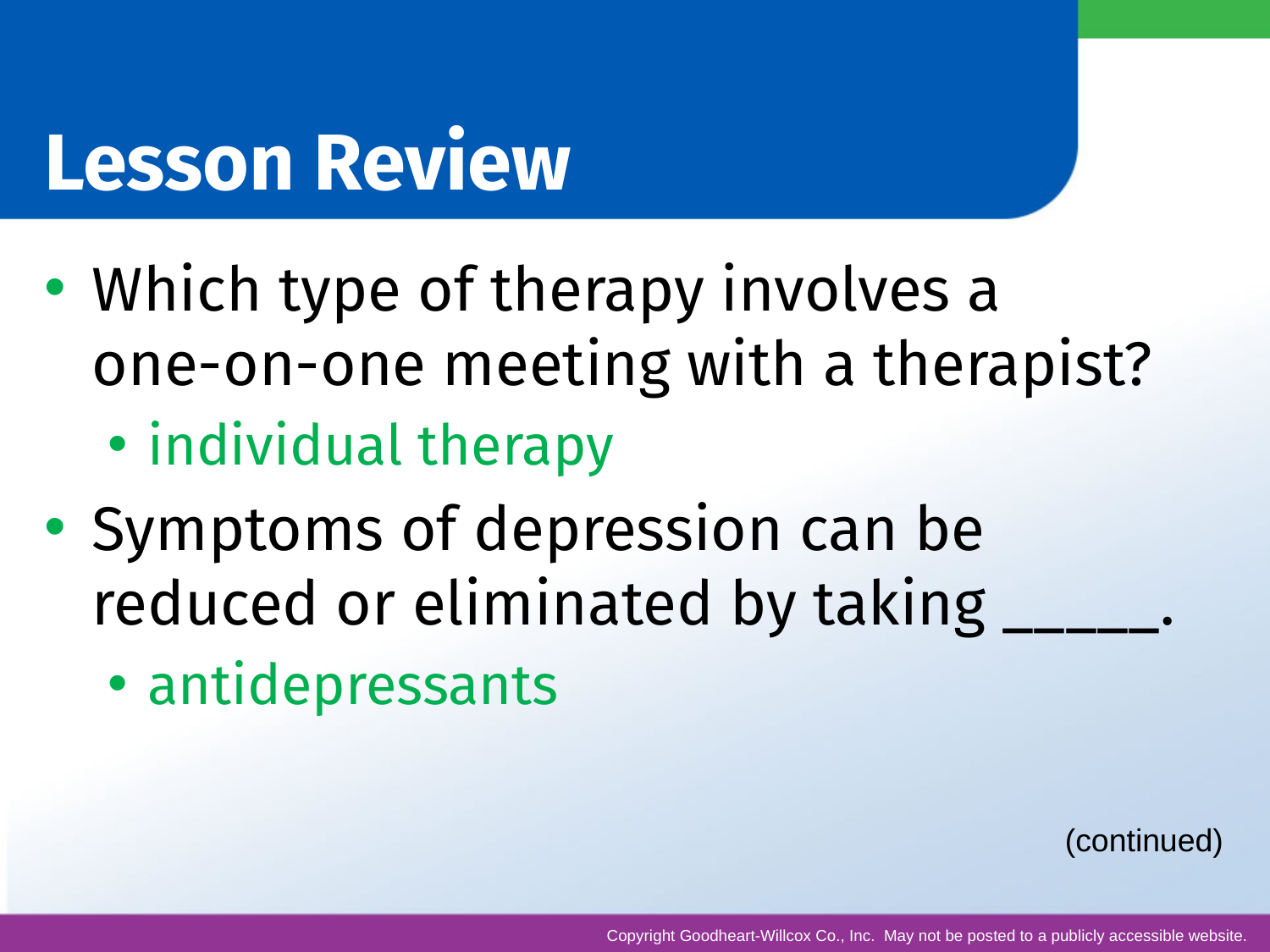

# Lesson Review
Which type of therapy involves a
one-on-one meeting with a therapist?
individual therapy
Symptoms of depression can be reduced or eliminated by taking _____.
antidepressants
(continued)